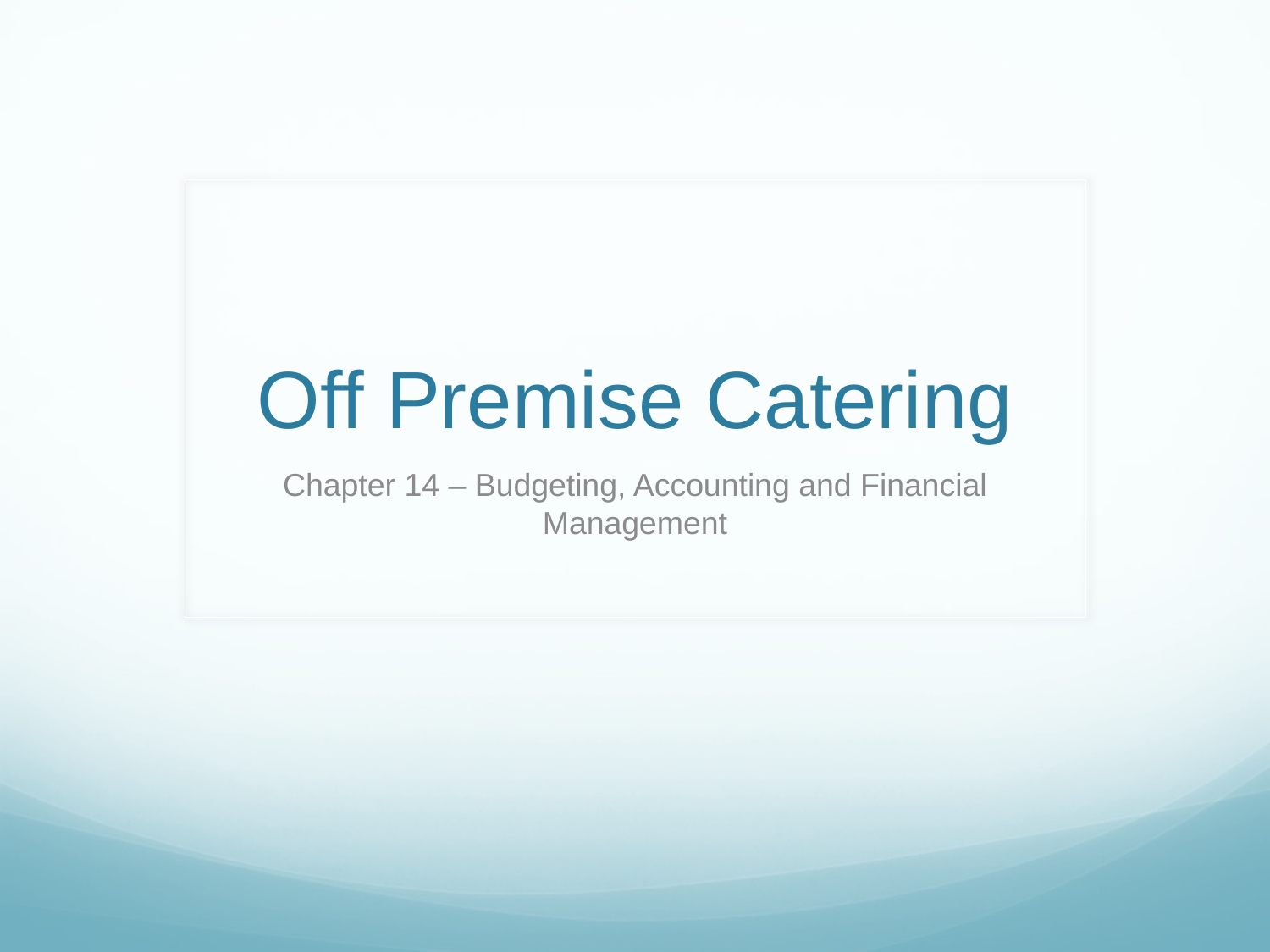

# Off Premise Catering
Chapter 14 – Budgeting, Accounting and Financial Management